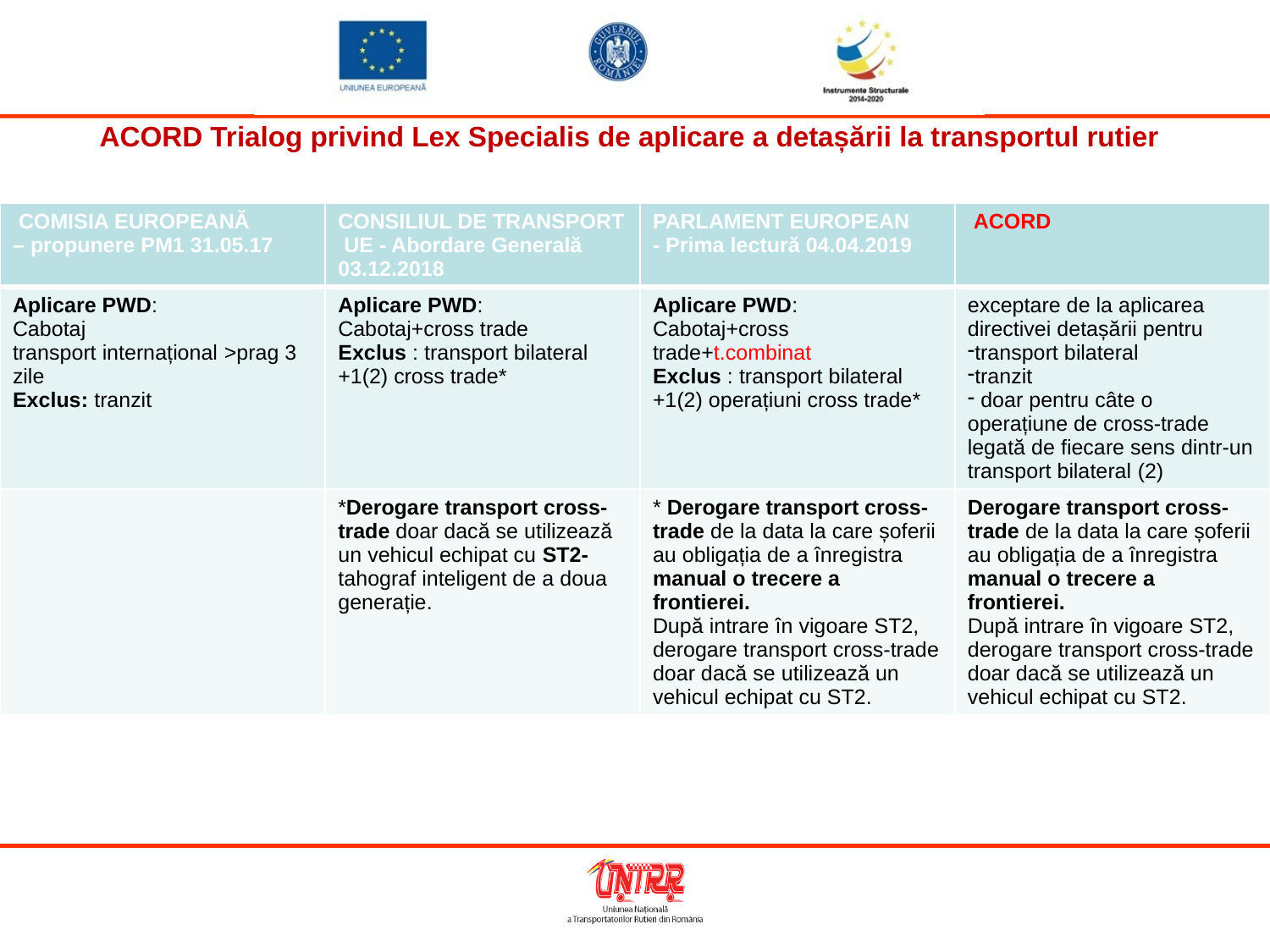

ACORD Trialog privind Lex Specialis de aplicare a detașării la transportul rutier
| COMISIA EUROPEANĂ – propunere PM1 31.05.17 | CONSILIUL DE TRANSPORT UE - Abordare Generală 03.12.2018 | PARLAMENT EUROPEAN - Prima lectură 04.04.2019 | ACORD |
| --- | --- | --- | --- |
| Aplicare PWD: Cabotaj transport internațional >prag 3 zile Exclus: tranzit | Aplicare PWD: Cabotaj+cross trade Exclus : transport bilateral +1(2) cross trade\* | Aplicare PWD: Cabotaj+cross trade+t.combinat Exclus : transport bilateral +1(2) operațiuni cross trade\* | exceptare de la aplicarea directivei detașării pentru transport bilateral tranzit doar pentru câte o operațiune de cross-trade legată de fiecare sens dintr-un transport bilateral (2) |
|  | \*Derogare transport cross-trade doar dacă se utilizează un vehicul echipat cu ST2- tahograf inteligent de a doua generație. | \* Derogare transport cross-trade de la data la care șoferii au obligația de a înregistra manual o trecere a frontierei. După intrare în vigoare ST2, derogare transport cross-trade doar dacă se utilizează un vehicul echipat cu ST2. | Derogare transport cross-trade de la data la care șoferii au obligația de a înregistra manual o trecere a frontierei. După intrare în vigoare ST2, derogare transport cross-trade doar dacă se utilizează un vehicul echipat cu ST2. |